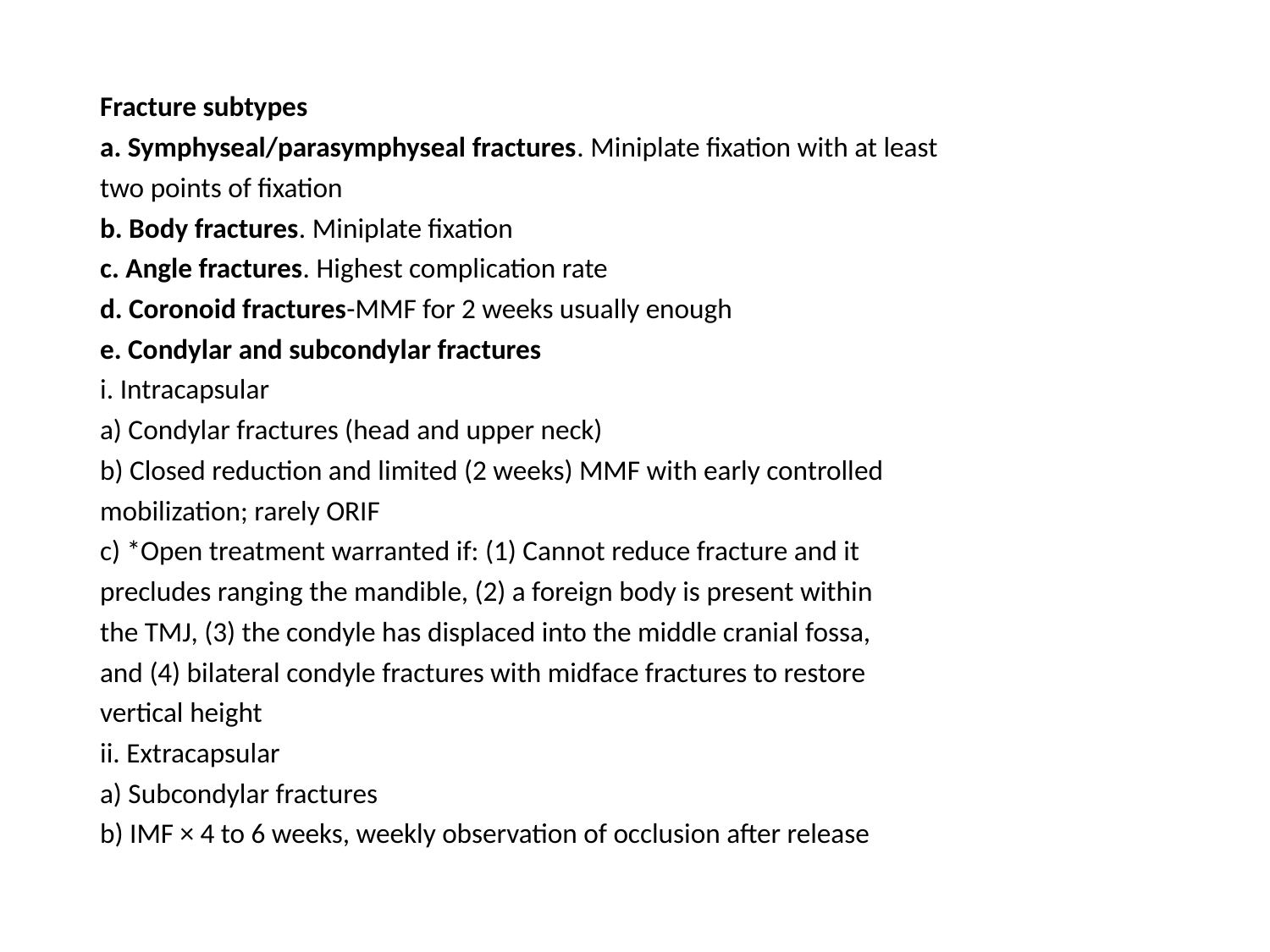

Fracture subtypes
a. Symphyseal/parasymphyseal fractures. Miniplate fixation with at least
two points of fixation
b. Body fractures. Miniplate fixation
c. Angle fractures. Highest complication rate
d. Coronoid fractures-MMF for 2 weeks usually enough
e. Condylar and subcondylar fractures
i. Intracapsular
a) Condylar fractures (head and upper neck)
b) Closed reduction and limited (2 weeks) MMF with early controlled
mobilization; rarely ORIF
c) *Open treatment warranted if: (1) Cannot reduce fracture and it
precludes ranging the mandible, (2) a foreign body is present within
the TMJ, (3) the condyle has displaced into the middle cranial fossa,
and (4) bilateral condyle fractures with midface fractures to restore
vertical height
ii. Extracapsular
a) Subcondylar fractures
b) IMF × 4 to 6 weeks, weekly observation of occlusion after release